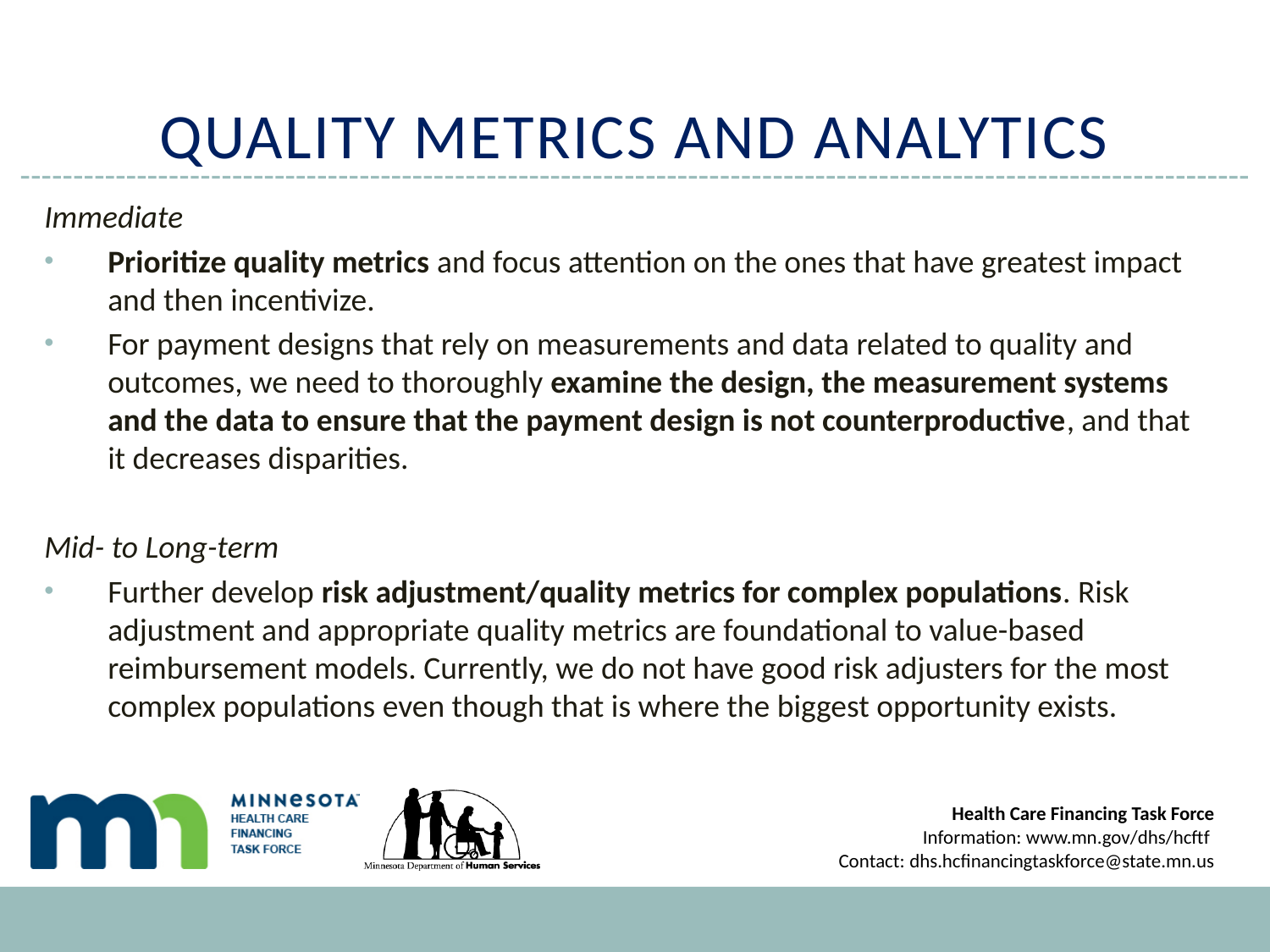

# QUALITY METRICS AND ANALYTICS
Immediate
Prioritize quality metrics and focus attention on the ones that have greatest impact and then incentivize.
For payment designs that rely on measurements and data related to quality and outcomes, we need to thoroughly examine the design, the measurement systems and the data to ensure that the payment design is not counterproductive, and that it decreases disparities.

Mid- to Long-term
Further develop risk adjustment/quality metrics for complex populations. Risk adjustment and appropriate quality metrics are foundational to value-based reimbursement models. Currently, we do not have good risk adjusters for the most complex populations even though that is where the biggest opportunity exists.